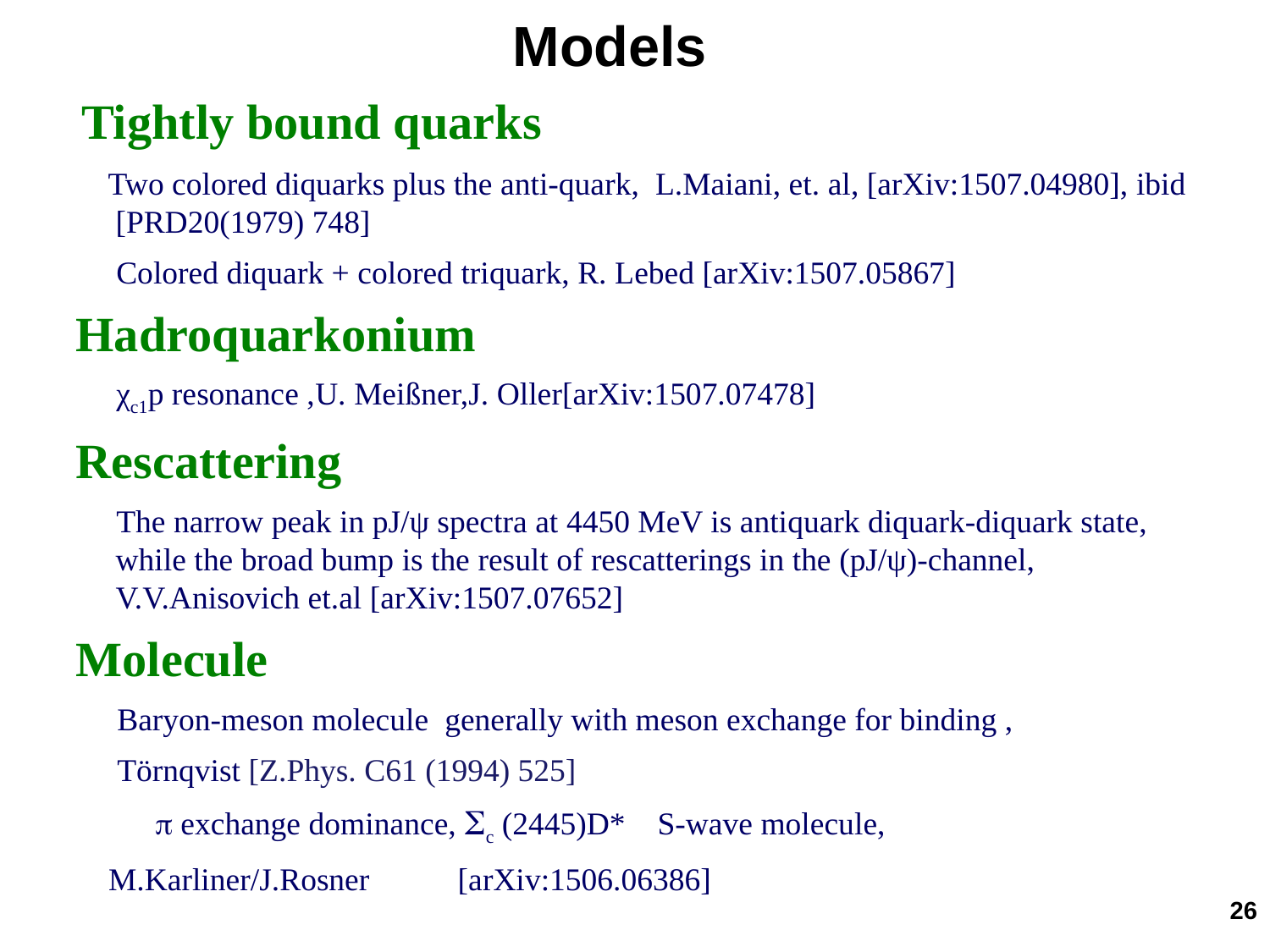

# Models
     Tightly bound quarks
    Two colored diquarks plus the anti-quark,  L.Maiani, et. al, [arXiv:1507.04980], ibid [PRD20(1979) 748]
     Colored diquark + colored triquark, R. Lebed [arXiv:1507.05867]
Hadroquarkonium
     χc1p resonance ,U. Meißner,J. Oller[arXiv:1507.07478]
Rescattering
     The narrow peak in pJ/ψ spectra at 4450 MeV is antiquark diquark-diquark state, while the broad bump is the result of rescatterings in the (pJ/ψ)-channel, V.V.Anisovich et.al [arXiv:1507.07652]
Molecule
             Baryon-meson molecule  generally with meson exchange for binding ,
             Törnqvist [Z.Phys. C61 (1994) 525]
      π exchange dominance, Σc (2445)D*    S-wave molecule,
      M.Karliner/J.Rosner           [arXiv:1506.06386]

26